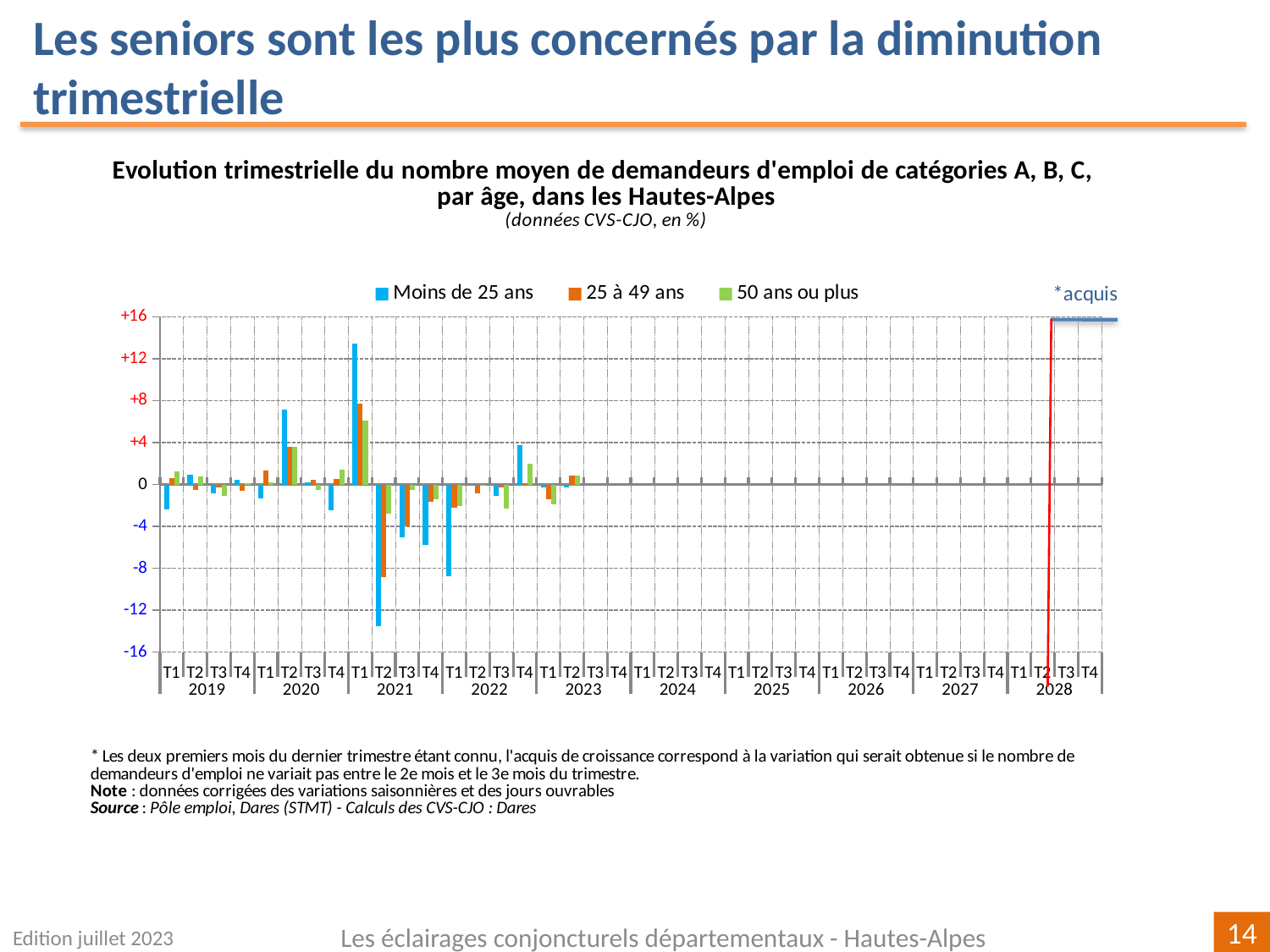

Les seniors sont les plus concernés par la diminution trimestrielle

[unsupported chart]

Edition juillet 2023
Les éclairages conjoncturels départementaux - Hautes-Alpes
14